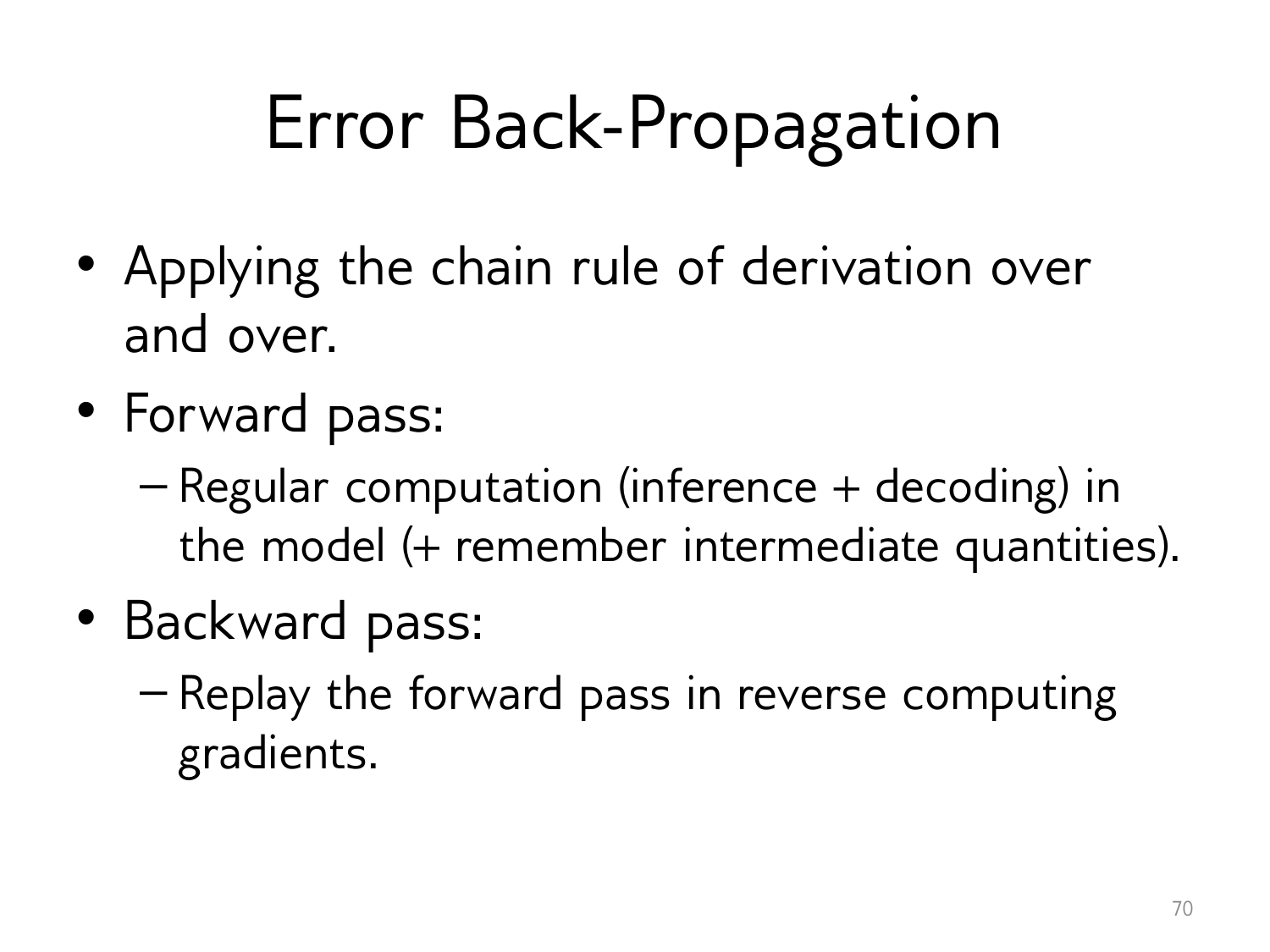

# Error Back-Propagation
Applying the chain rule of derivation over and over.
Forward pass:
Regular computation (inference + decoding) in the model (+ remember intermediate quantities).
Backward pass:
Replay the forward pass in reverse computing gradients.
70